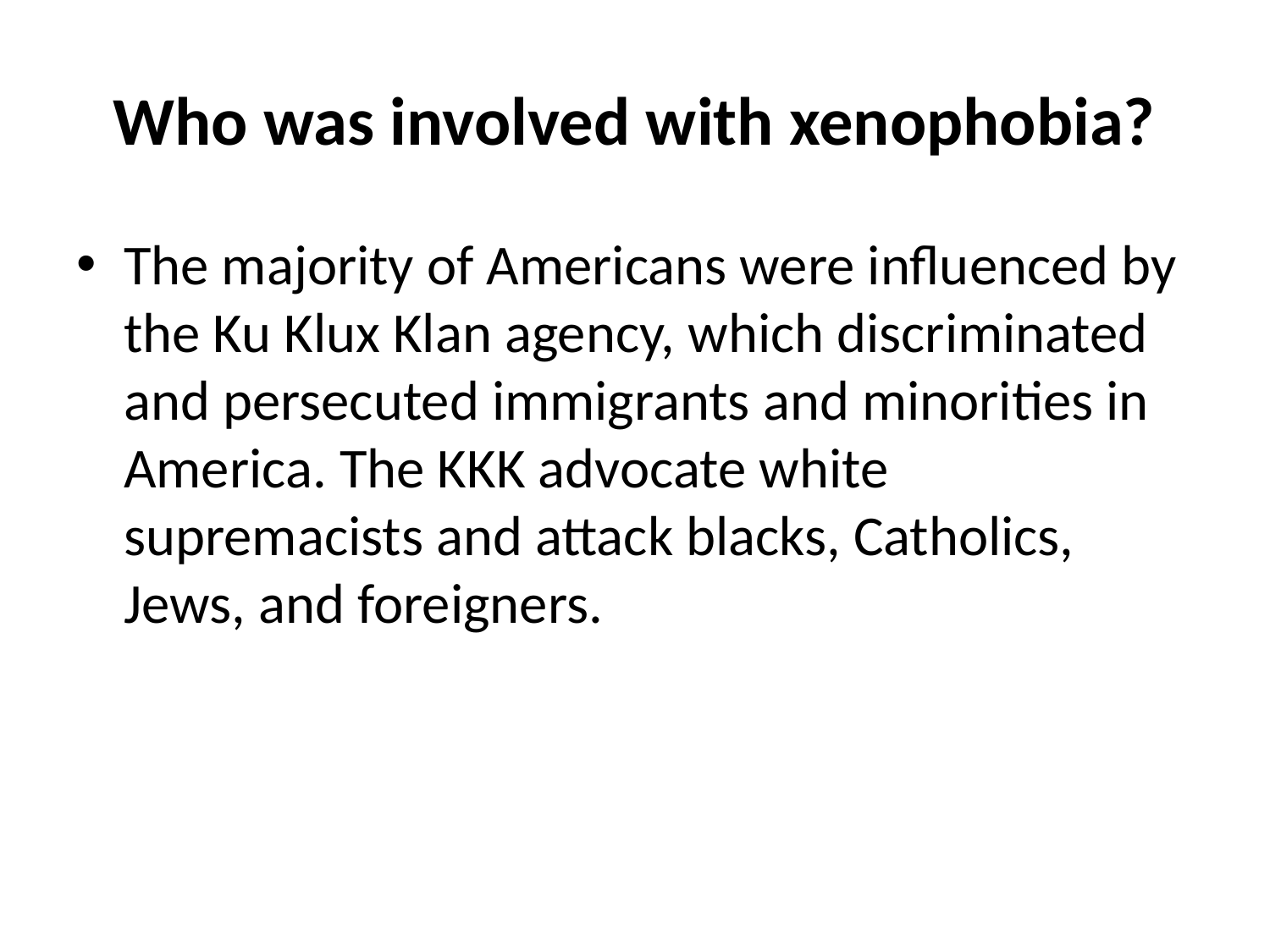

# Who was involved with xenophobia?
The majority of Americans were influenced by the Ku Klux Klan agency, which discriminated and persecuted immigrants and minorities in America. The KKK advocate white supremacists and attack blacks, Catholics, Jews, and foreigners.